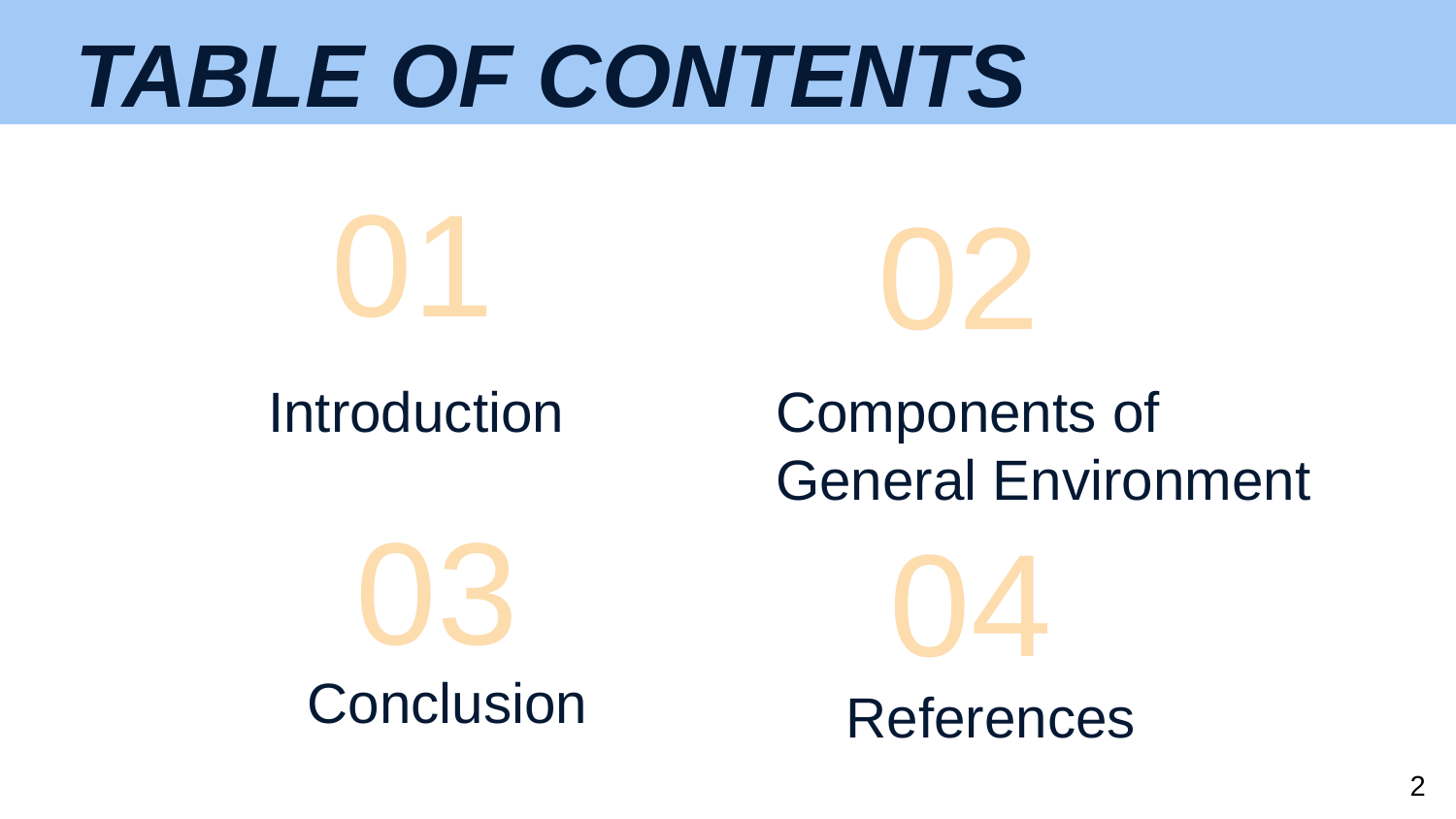

TABLE OF CONTENTS
# 01
02
Introduction
Components of General Environment
03
04
Conclusion
References
2